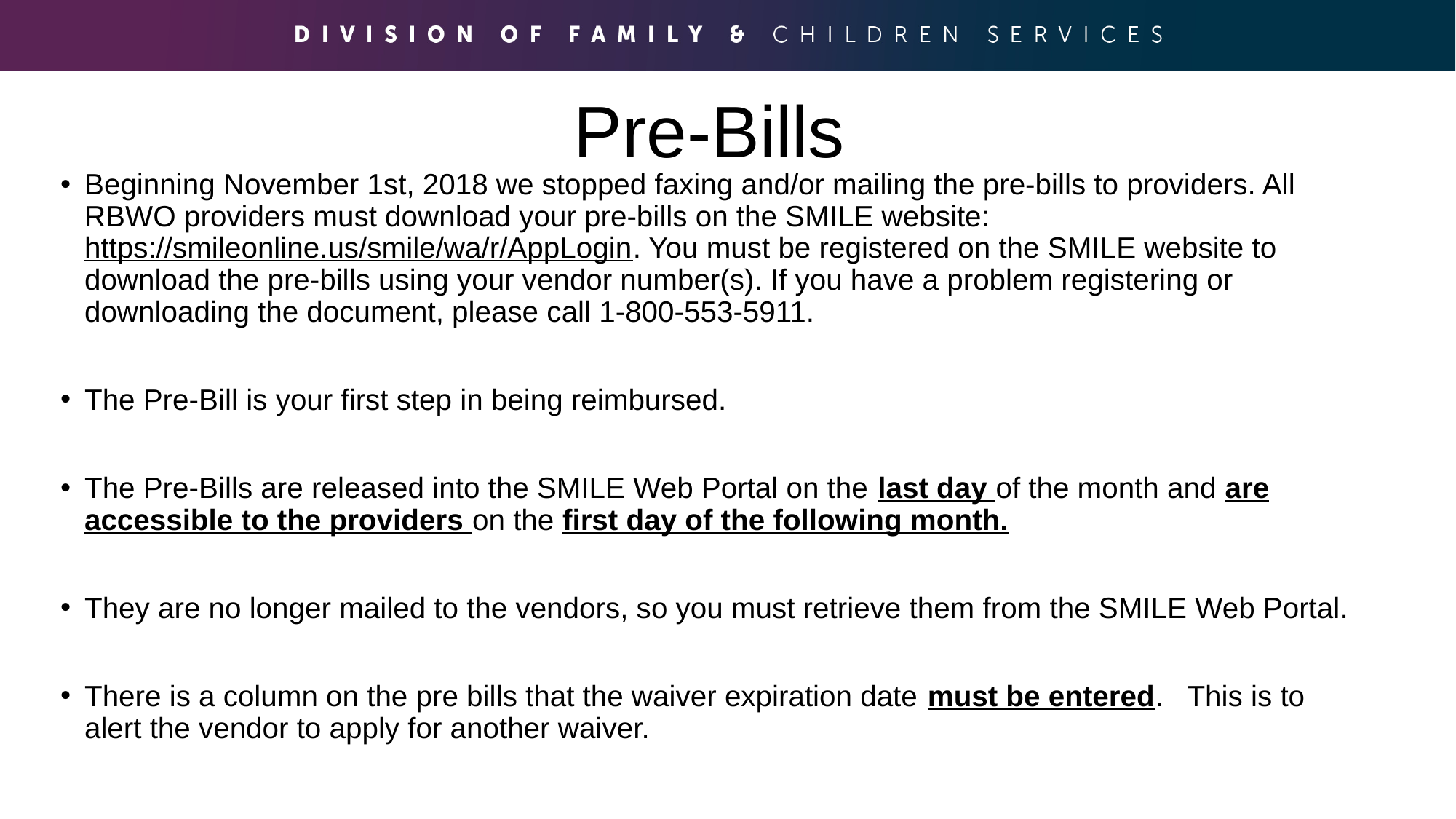

# Pre-Bills
Beginning November 1st, 2018 we stopped faxing and/or mailing the pre-bills to providers. All RBWO providers must download your pre-bills on the SMILE website: https://smileonline.us/smile/wa/r/AppLogin. You must be registered on the SMILE website to download the pre-bills using your vendor number(s). If you have a problem registering or downloading the document, please call 1-800-553-5911.

The Pre-Bill is your first step in being reimbursed.

The Pre-Bills are released into the SMILE Web Portal on the last day of the month and are accessible to the providers on the first day of the following month.

They are no longer mailed to the vendors, so you must retrieve them from the SMILE Web Portal.

There is a column on the pre bills that the waiver expiration date must be entered.   This is to alert the vendor to apply for another waiver.